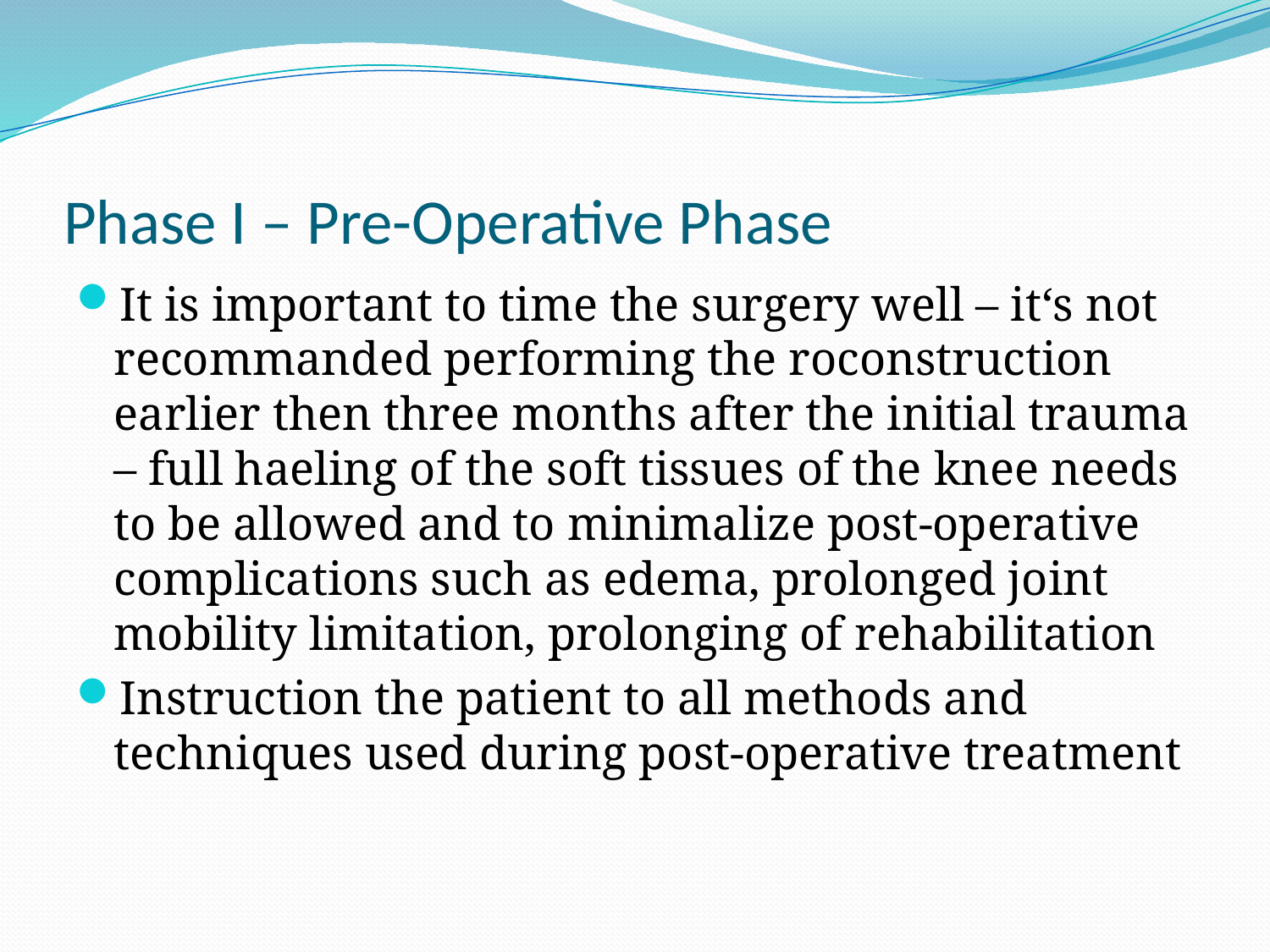

# Phase I – Pre-Operative Phase
It is important to time the surgery well – it‘s not recommanded performing the roconstruction earlier then three months after the initial trauma – full haeling of the soft tissues of the knee needs to be allowed and to minimalize post-operative complications such as edema, prolonged joint mobility limitation, prolonging of rehabilitation
Instruction the patient to all methods and techniques used during post-operative treatment